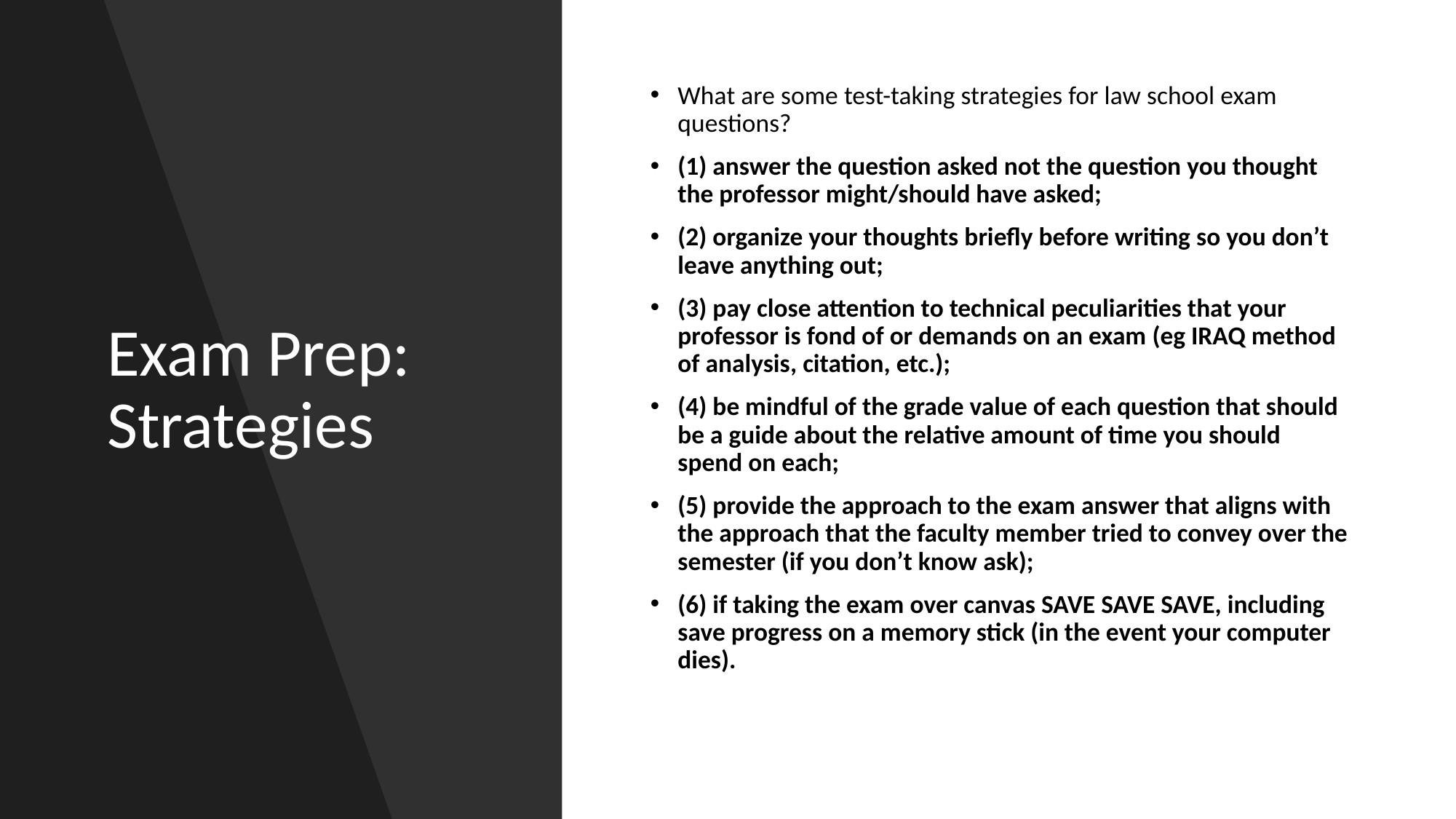

# Exam Prep: Strategies
What are some test-taking strategies for law school exam questions?
(1) answer the question asked not the question you thought the professor might/should have asked;
(2) organize your thoughts briefly before writing so you don’t leave anything out;
(3) pay close attention to technical peculiarities that your professor is fond of or demands on an exam (eg IRAQ method of analysis, citation, etc.);
(4) be mindful of the grade value of each question that should be a guide about the relative amount of time you should spend on each;
(5) provide the approach to the exam answer that aligns with the approach that the faculty member tried to convey over the semester (if you don’t know ask);
(6) if taking the exam over canvas SAVE SAVE SAVE, including save progress on a memory stick (in the event your computer dies).